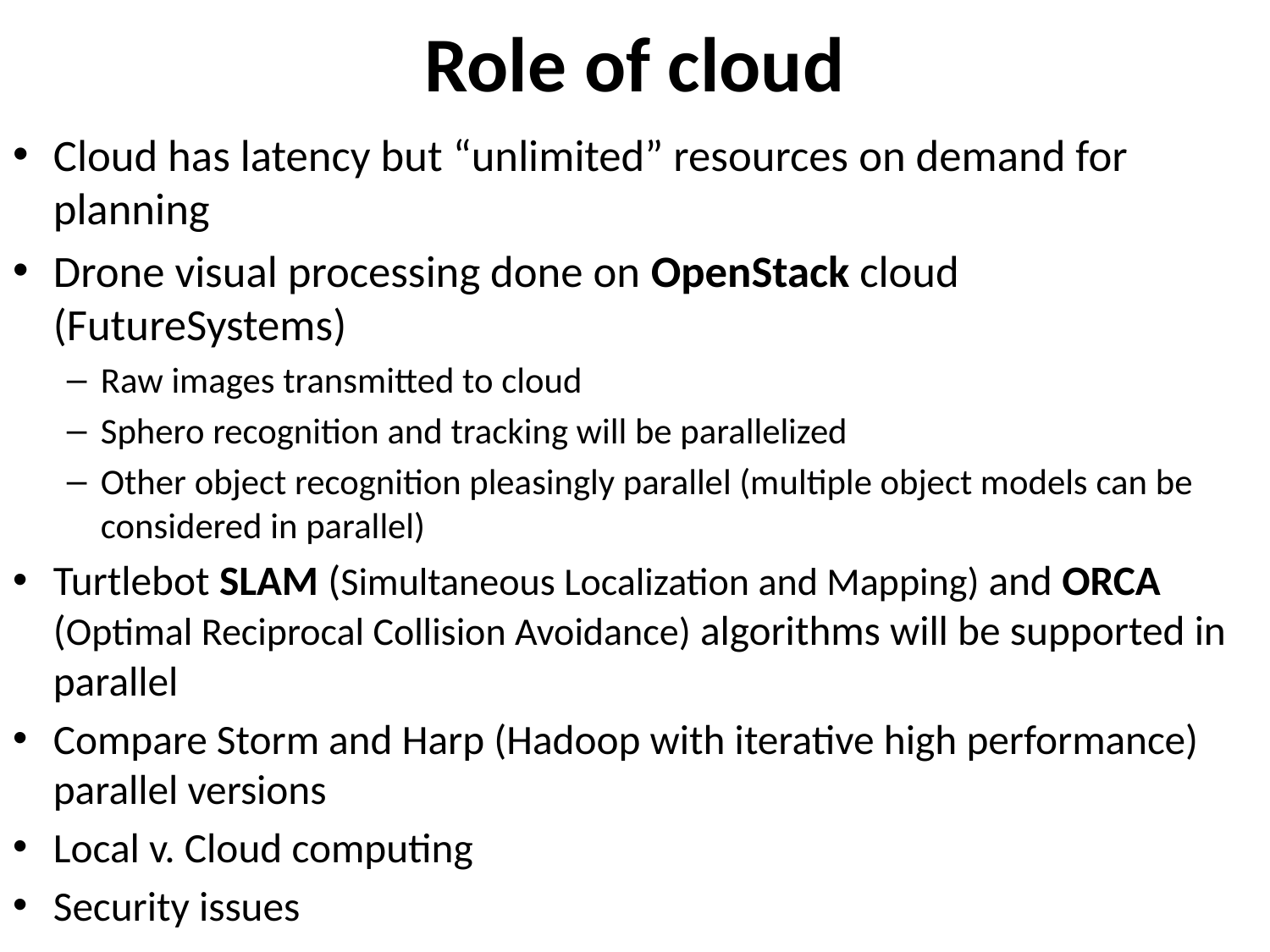

# Role of cloud
Cloud has latency but “unlimited” resources on demand for planning
Drone visual processing done on OpenStack cloud (FutureSystems)
Raw images transmitted to cloud
Sphero recognition and tracking will be parallelized
Other object recognition pleasingly parallel (multiple object models can be considered in parallel)
Turtlebot SLAM (Simultaneous Localization and Mapping) and ORCA (Optimal Reciprocal Collision Avoidance) algorithms will be supported in parallel
Compare Storm and Harp (Hadoop with iterative high performance) parallel versions
Local v. Cloud computing
Security issues